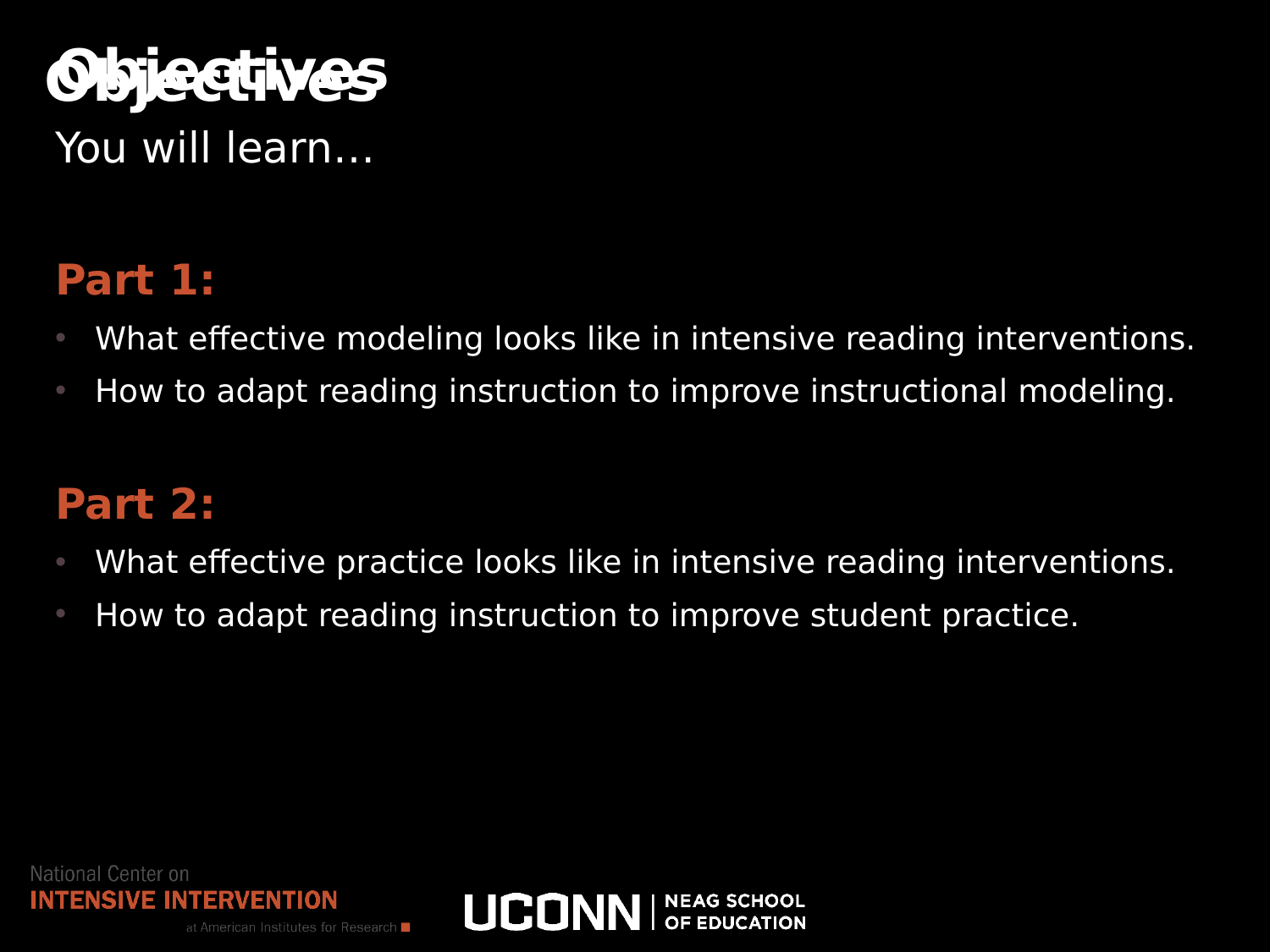

Objectives

Objectives
You will learn…

Part 1:
What effective modeling looks like in intensive reading interventions.
How to adapt reading instruction to improve instructional modeling.

Part 2:
What effective practice looks like in intensive reading interventions.
How to adapt reading instruction to improve student practice.